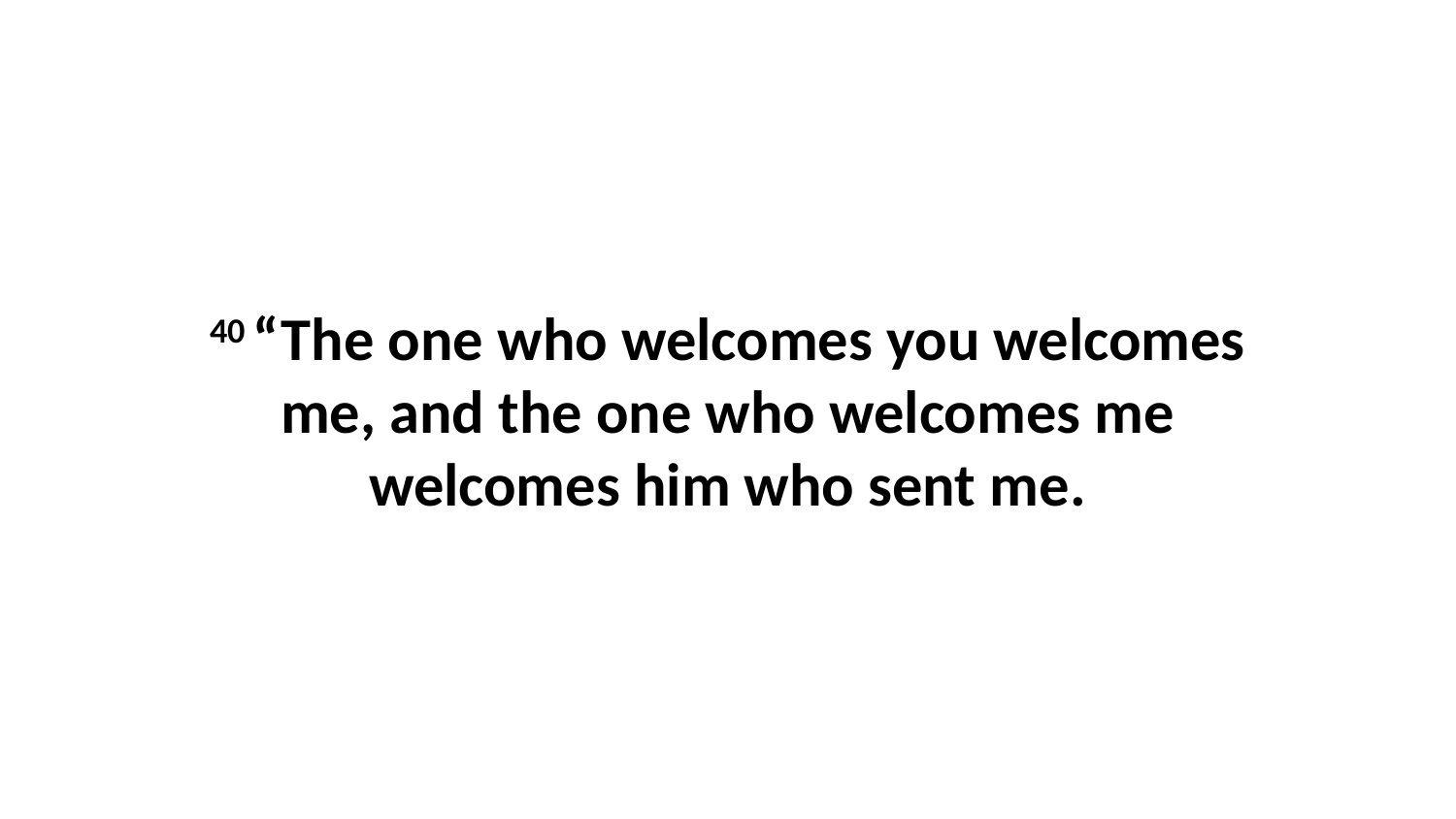

40 “The one who welcomes you welcomes me, and the one who welcomes me welcomes him who sent me.